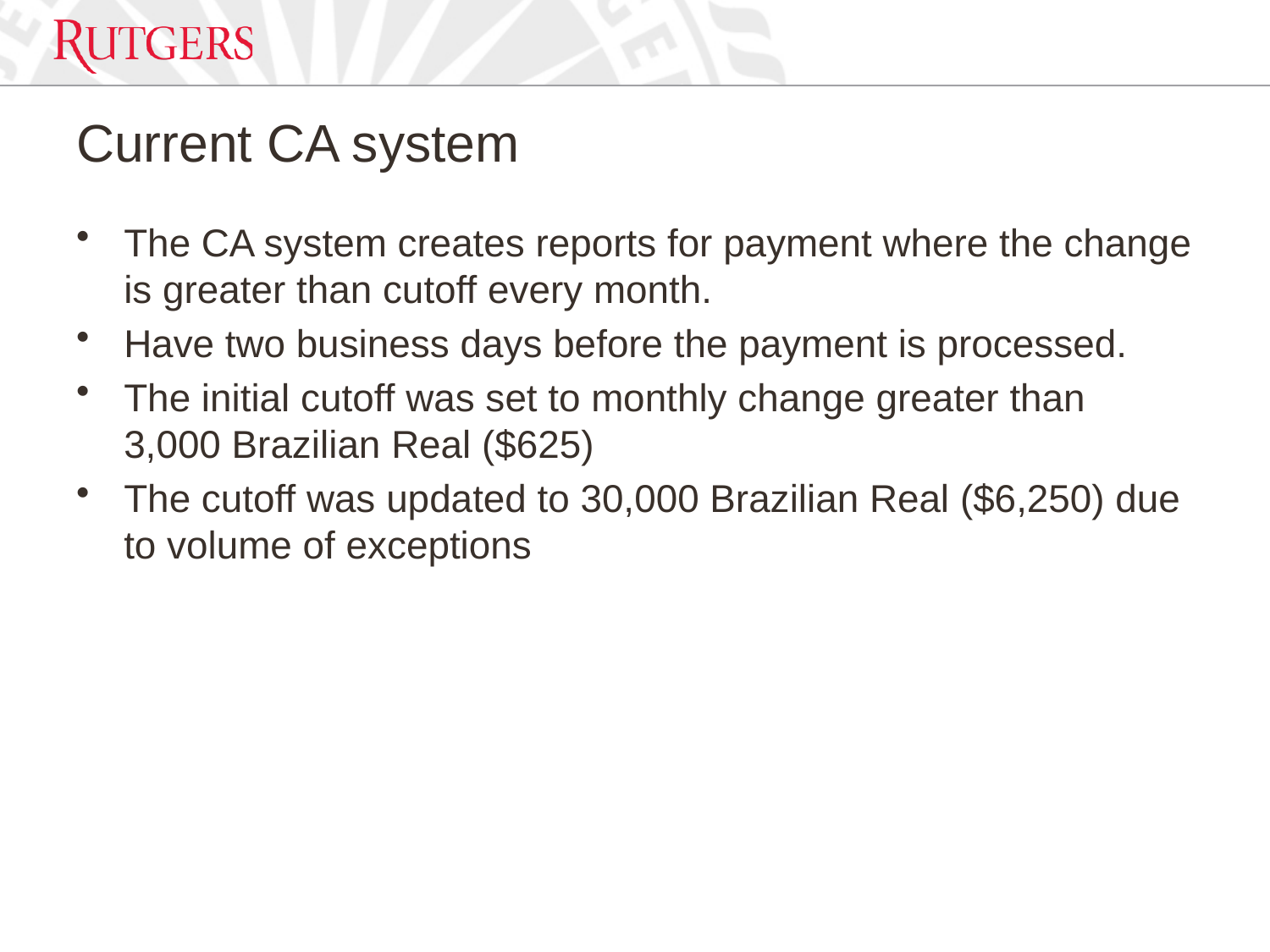

# Current CA system
The CA system creates reports for payment where the change is greater than cutoff every month.
Have two business days before the payment is processed.
The initial cutoff was set to monthly change greater than 3,000 Brazilian Real ($625)
The cutoff was updated to 30,000 Brazilian Real ($6,250) due to volume of exceptions